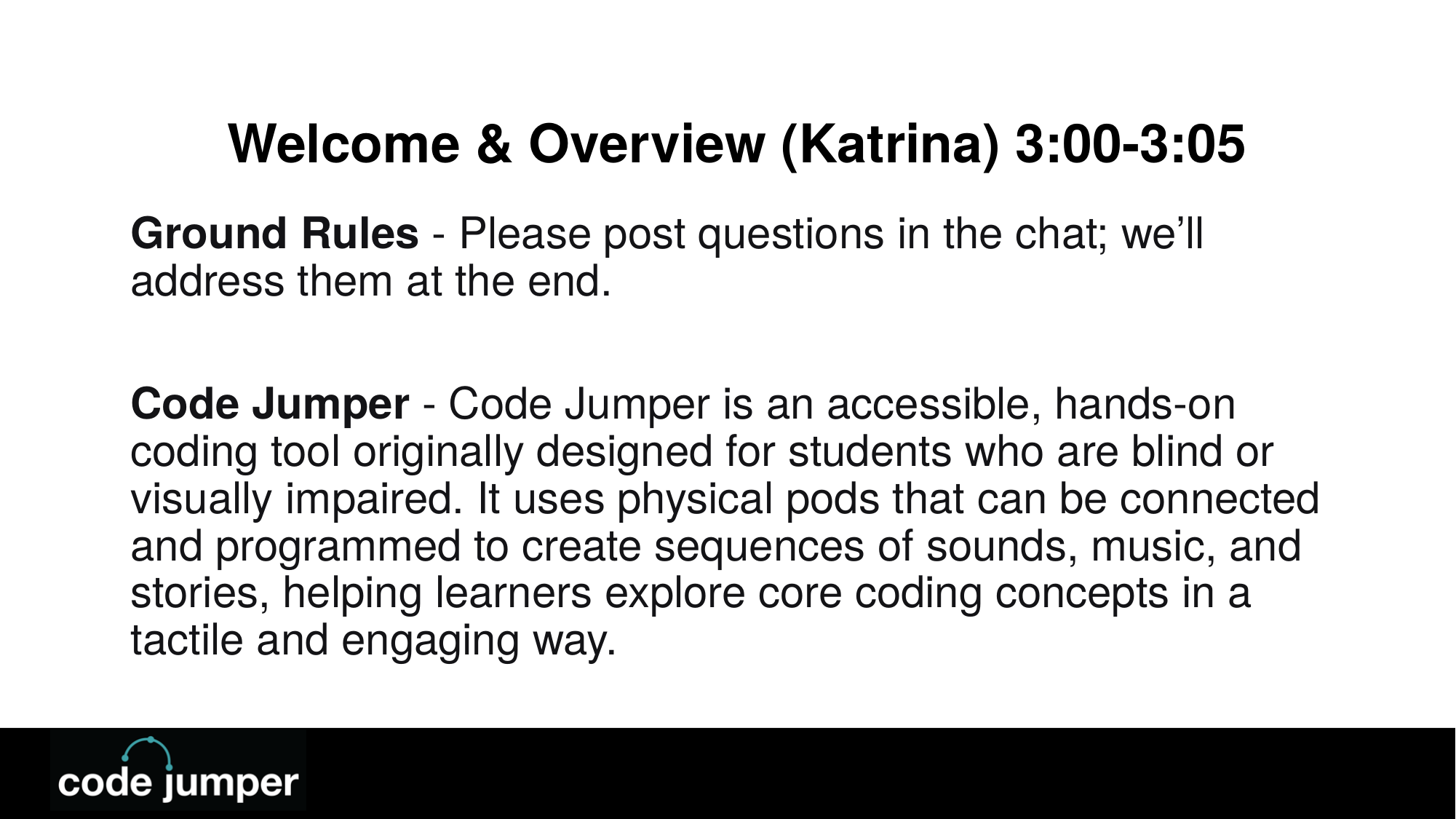

# Welcome & Overview (Katrina) 3:00-3:05
Ground Rules - Please post questions in the chat; we’ll address them at the end.

Code Jumper - Code Jumper is an accessible, hands-on coding tool originally designed for students who are blind or visually impaired. It uses physical pods that can be connected and programmed to create sequences of sounds, music, and stories, helping learners explore core coding concepts in a tactile and engaging way.